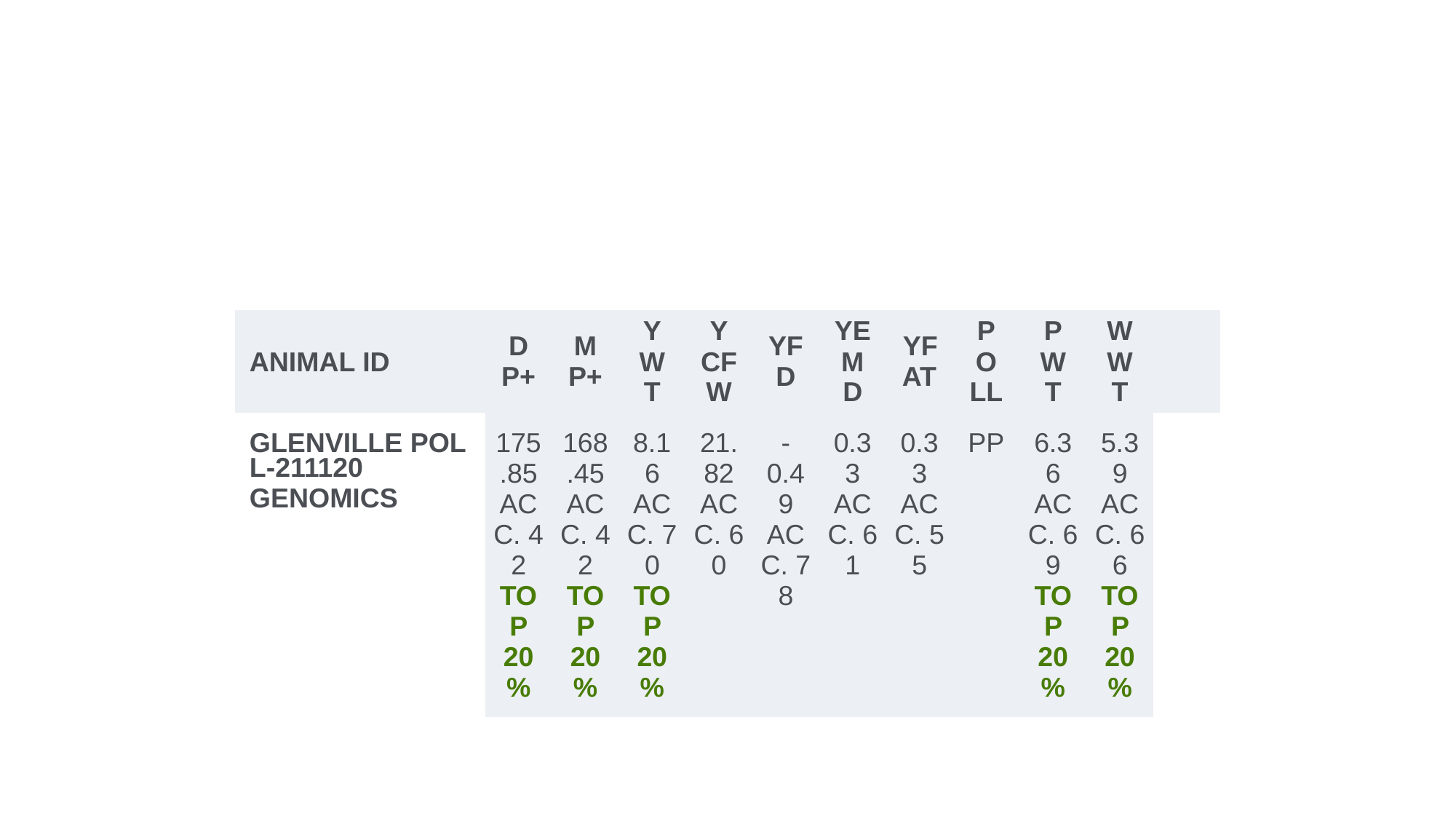

#
| ANIMAL ID | DP+ | MP+ | YWT | YCFW | YFD | YEMD | YFAT | POLL | PWT | WWT |  |
| --- | --- | --- | --- | --- | --- | --- | --- | --- | --- | --- | --- |
| GLENVILLE POLL-211120GENOMICS | 175.85 ACC. 42 TOP 20% | 168.45 ACC. 42 TOP 20% | 8.16 ACC. 70 TOP 20% | 21.82 ACC. 60 | -0.49 ACC. 78 | 0.33 ACC. 61 | 0.33 ACC. 55 | PP | 6.36 ACC. 69 TOP 20% | 5.39 ACC. 66 TOP 20% |  |